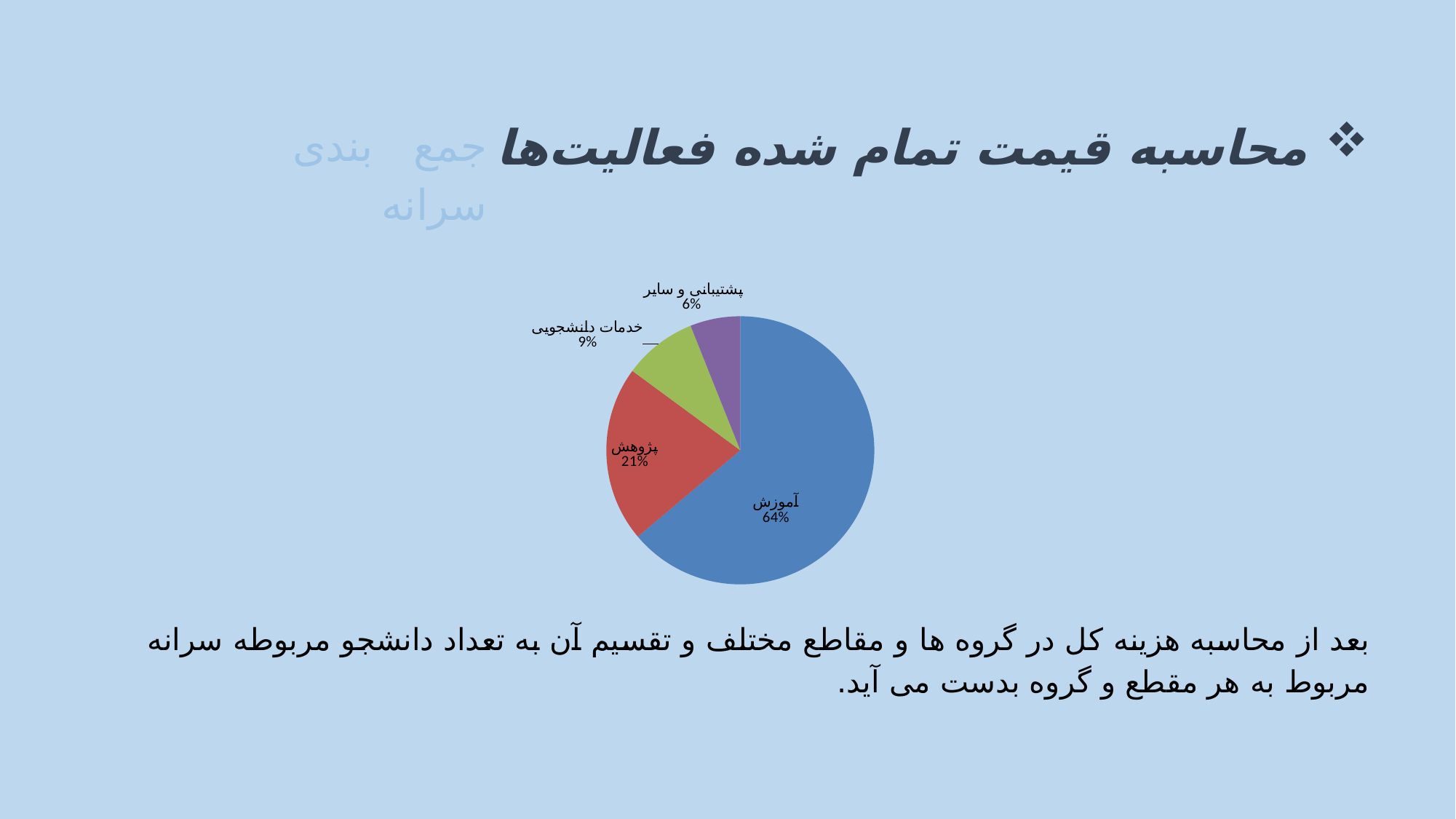

محاسبه قیمت تمام شده فعالیت‌ها

جمع بندی سرانه

### Chart

| Category |  |
|---|---|
| آموزش | 284.8319498315165 |
| پژوهش | 94.6808721399764 |
| خدمات دانشجویی | 39.49527319563043 |
|  پشتیبانی و سایر | 27.0 |
بعد از محاسبه هزینه کل در گروه ها و مقاطع مختلف و تقسیم آن به تعداد دانشجو مربوطه سرانه مربوط به هر مقطع و گروه بدست می آید.